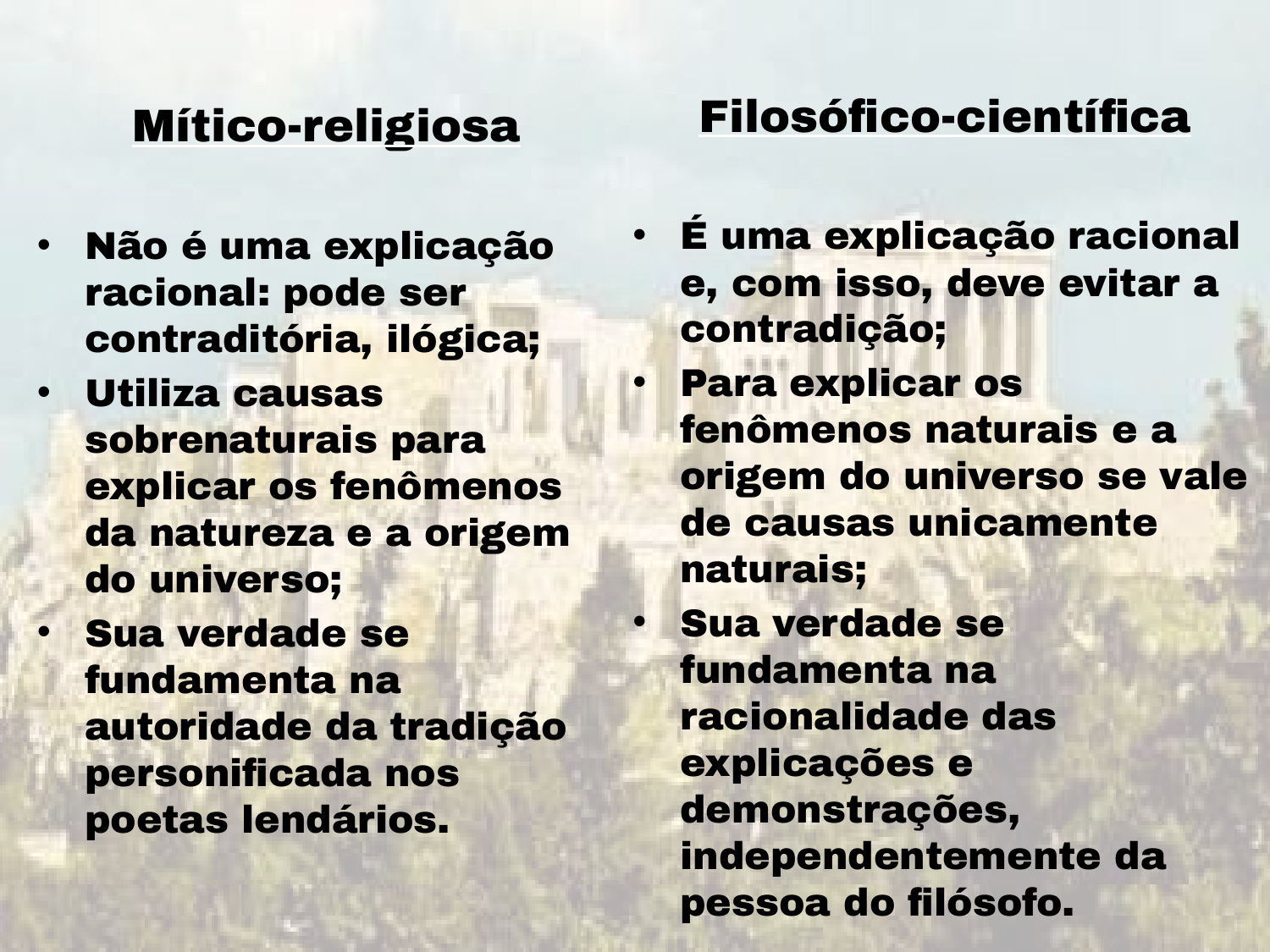

Filosófico-científica

É uma explicação racional e, com isso, deve evitar a contradição;
Para explicar os fenômenos naturais e a origem do universo se vale de causas unicamente naturais;
Sua verdade se fundamenta na racionalidade das explicações e demonstrações, independentemente da pessoa do filósofo.

Mítico-religiosa

Não é uma explicação racional: pode ser contraditória, ilógica;
Utiliza causas sobrenaturais para explicar os fenômenos da natureza e a origem do universo;
Sua verdade se fundamenta na autoridade da tradição personificada nos poetas lendários.